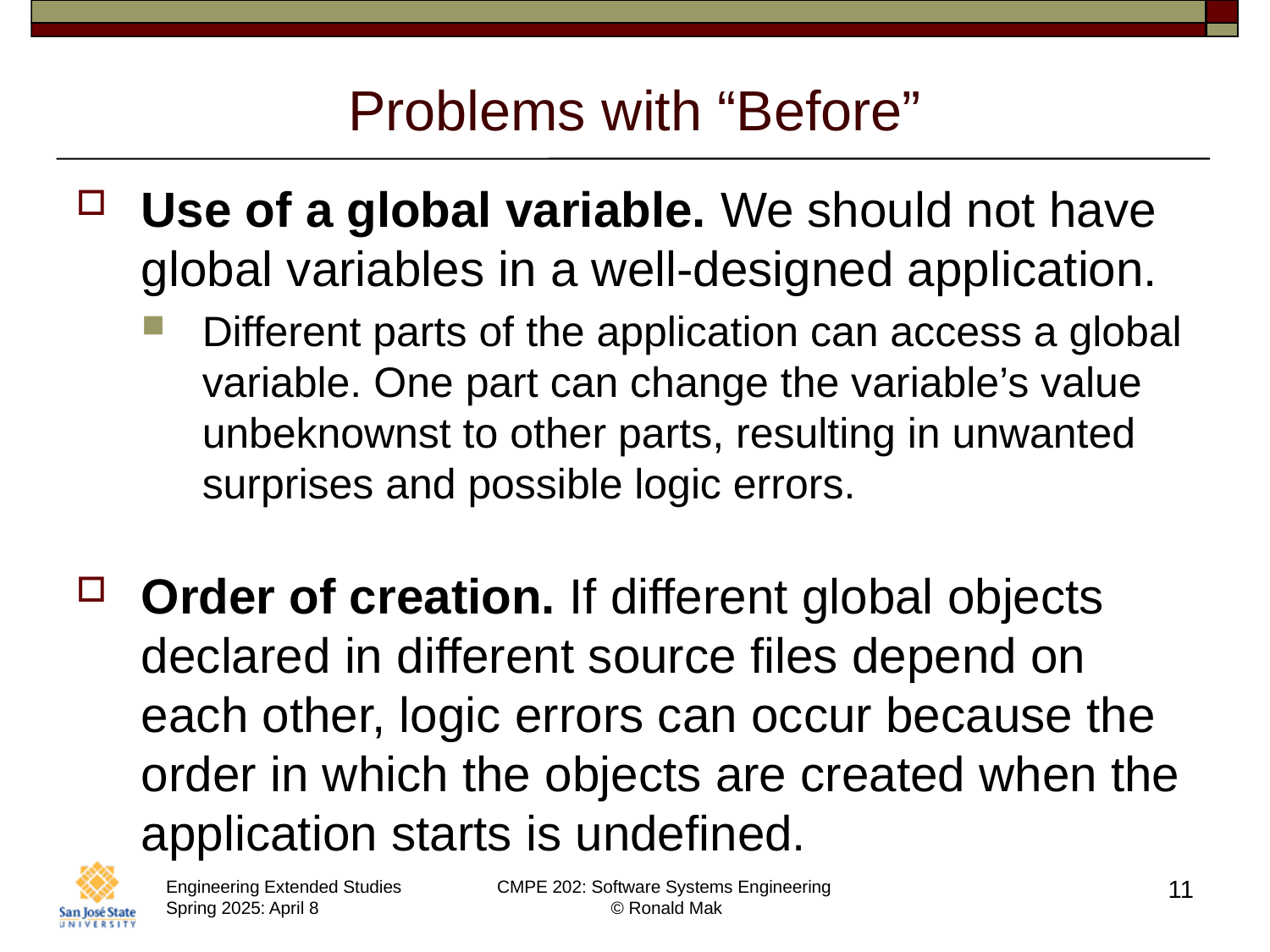

# Problems with “Before”
Use of a global variable. We should not have global variables in a well-designed application.
Different parts of the application can access a global variable. One part can change the variable’s value unbeknownst to other parts, resulting in unwanted surprises and possible logic errors.

Order of creation. If different global objects declared in different source files depend on each other, logic errors can occur because the order in which the objects are created when the application starts is undefined.

11